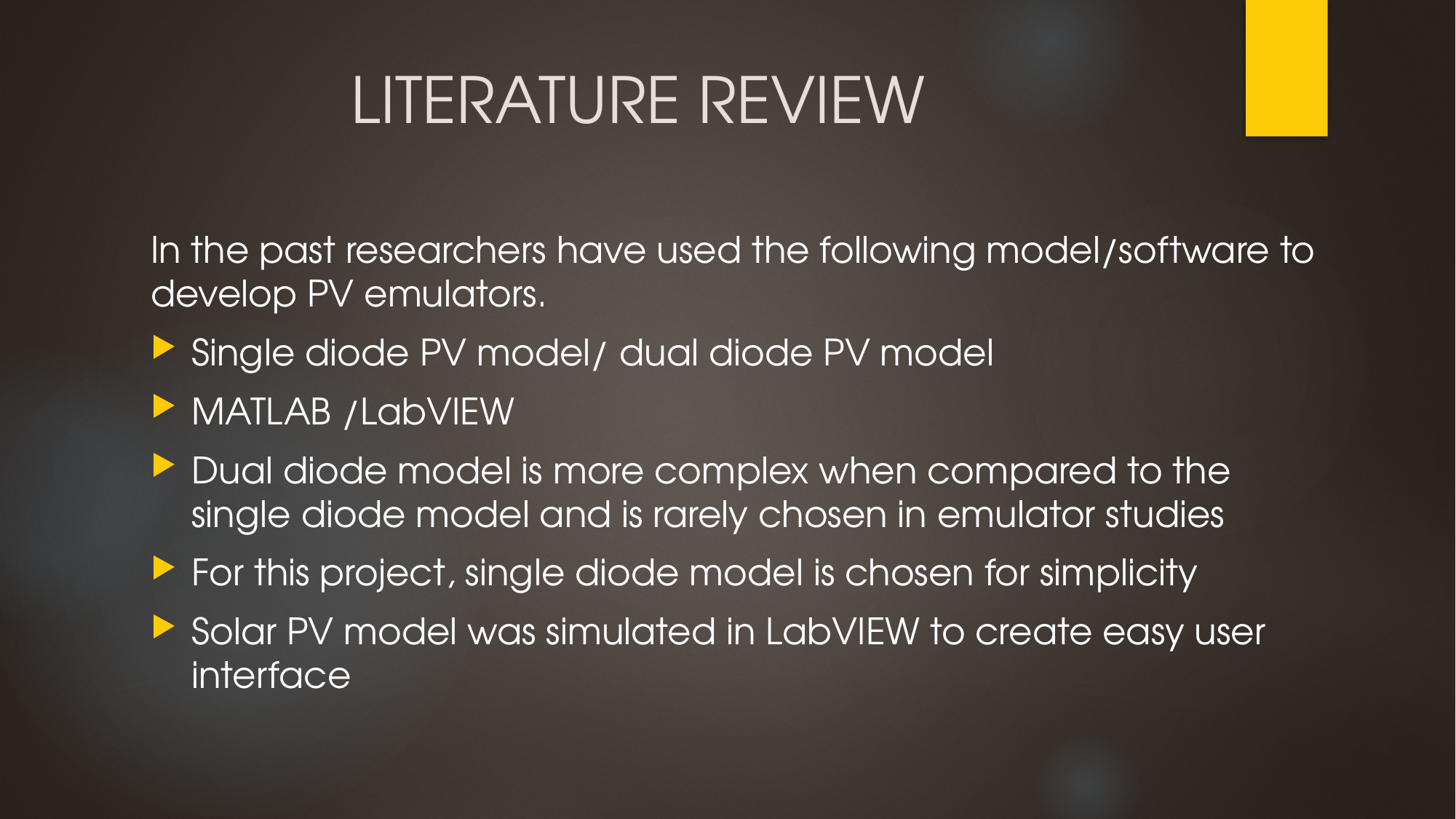

# LITERATURE REVIEW
In the past researchers have used the following model/software to develop PV emulators.
Single diode PV model/ dual diode PV model
MATLAB /LabVIEW
Dual diode model is more complex when compared to the single diode model and is rarely chosen in emulator studies
For this project, single diode model is chosen for simplicity
Solar PV model was simulated in LabVIEW to create easy user interface